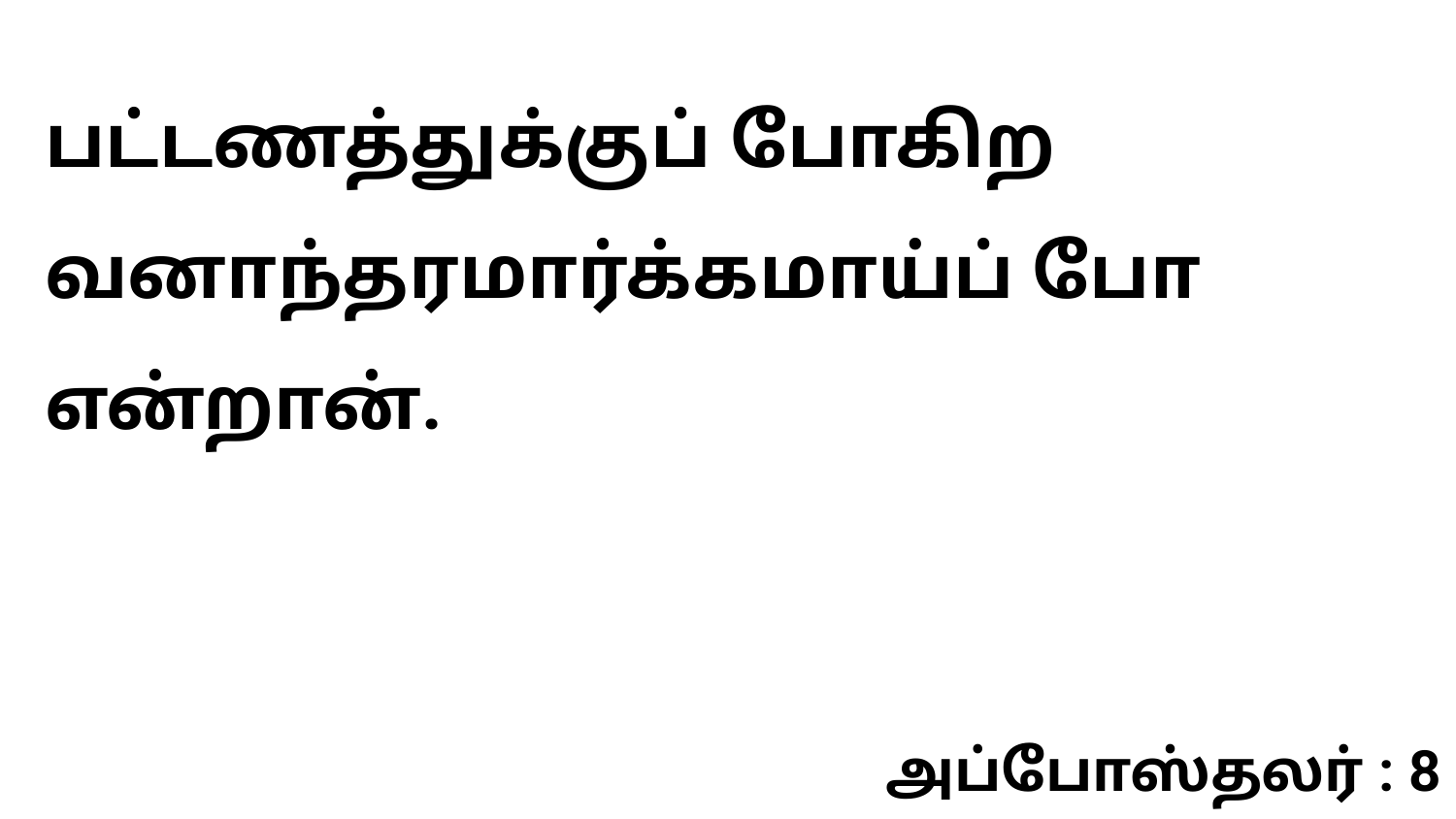

பட்டணத்துக்குப் போகிற வனாந்தரமார்க்கமாய்ப் போ என்றான்.
அப்போஸ்தலர் : 8